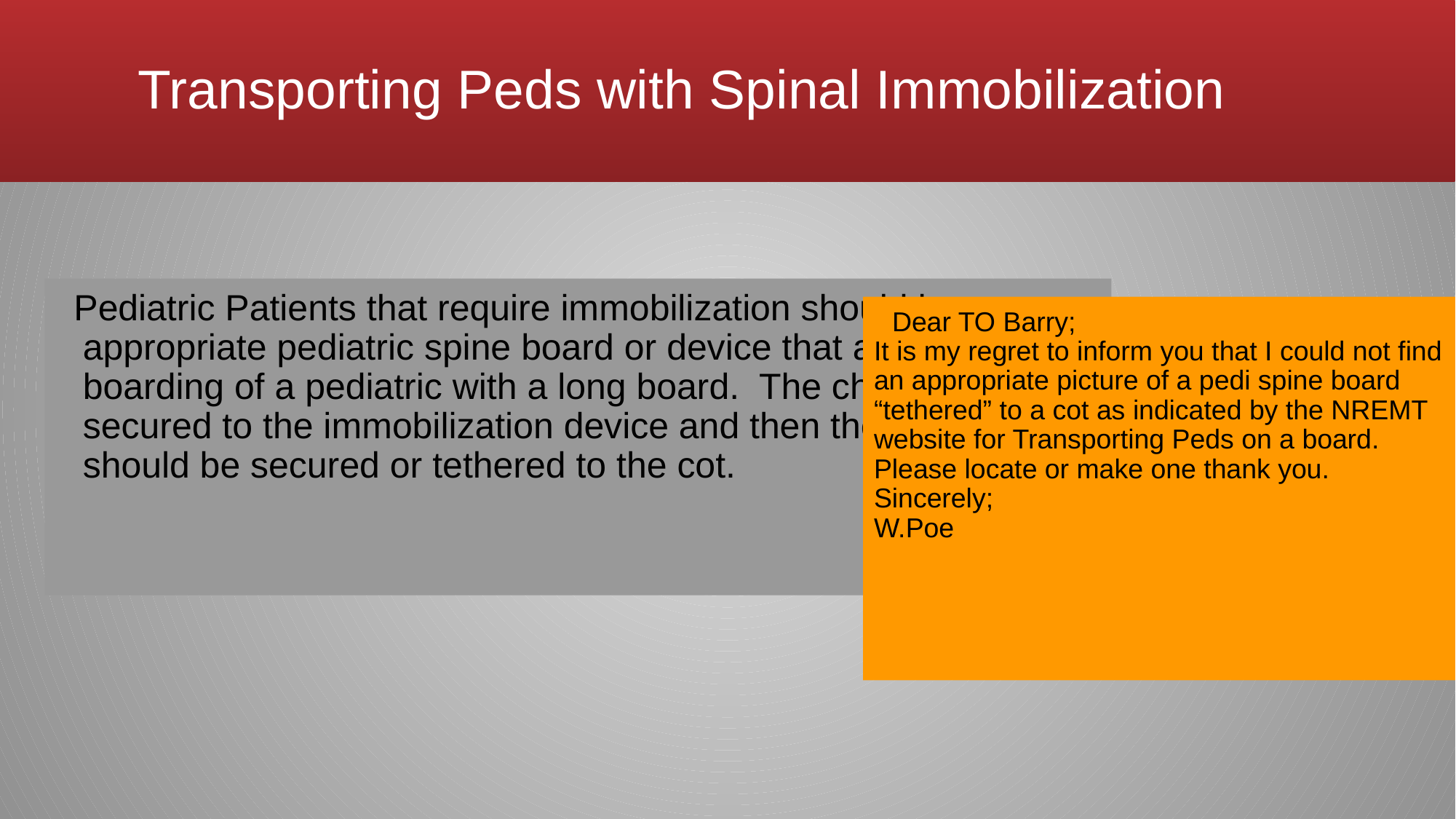

# Transporting Peds with Spinal Immobilization
Pediatric Patients that require immobilization should have an appropriate pediatric spine board or device that allows for back boarding of a pediatric with a long board.  The child should be secured to the immobilization device and then the device should be secured or tethered to the cot.
Dear TO Barry;
It is my regret to inform you that I could not find an appropriate picture of a pedi spine board “tethered” to a cot as indicated by the NREMT website for Transporting Peds on a board.  Please locate or make one thank you.
Sincerely;
W.Poe